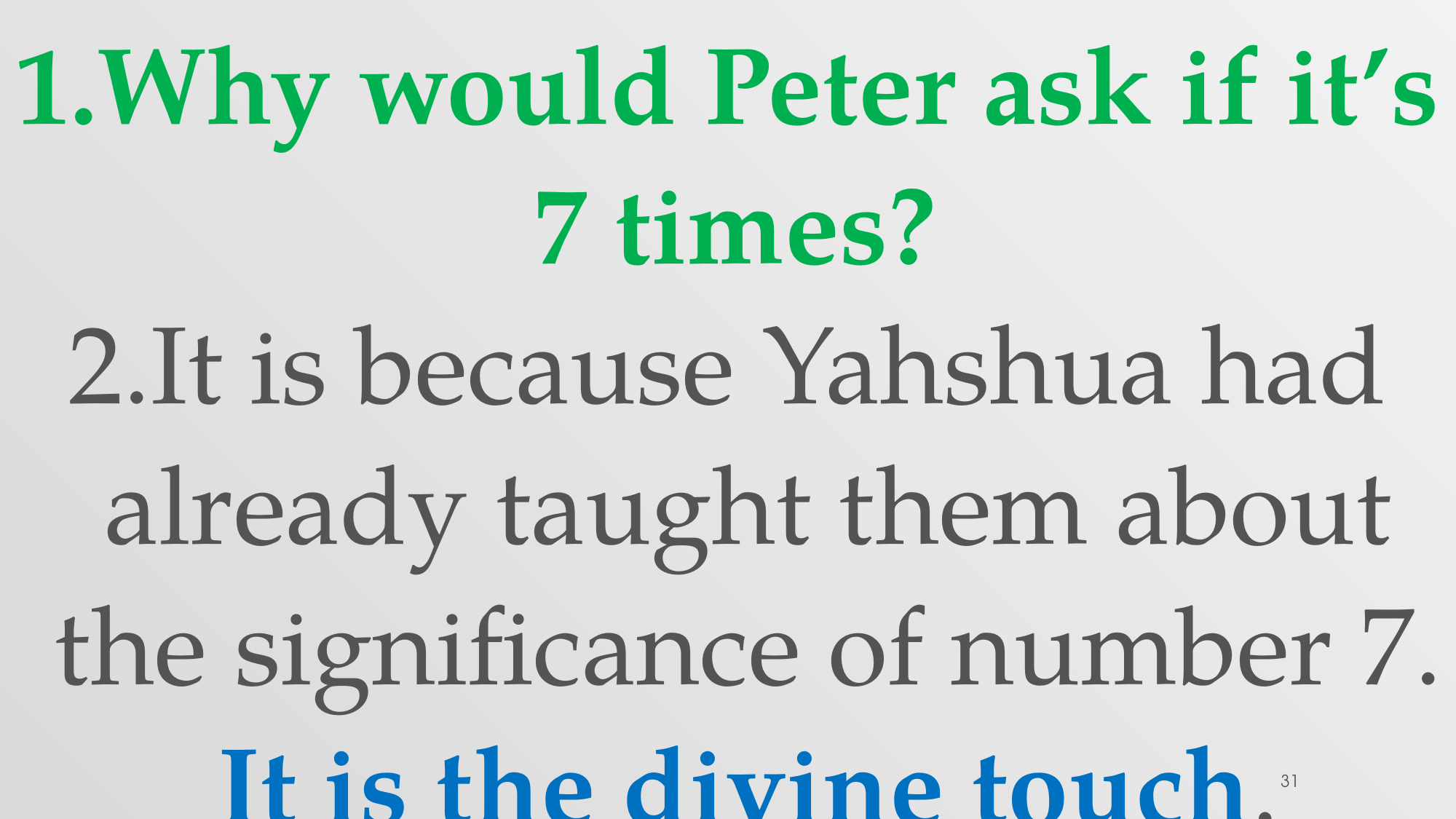

Why would Peter ask if it’s 7 times?
It is because Yahshua had already taught them about the significance of number 7. It is the divine touch.
31